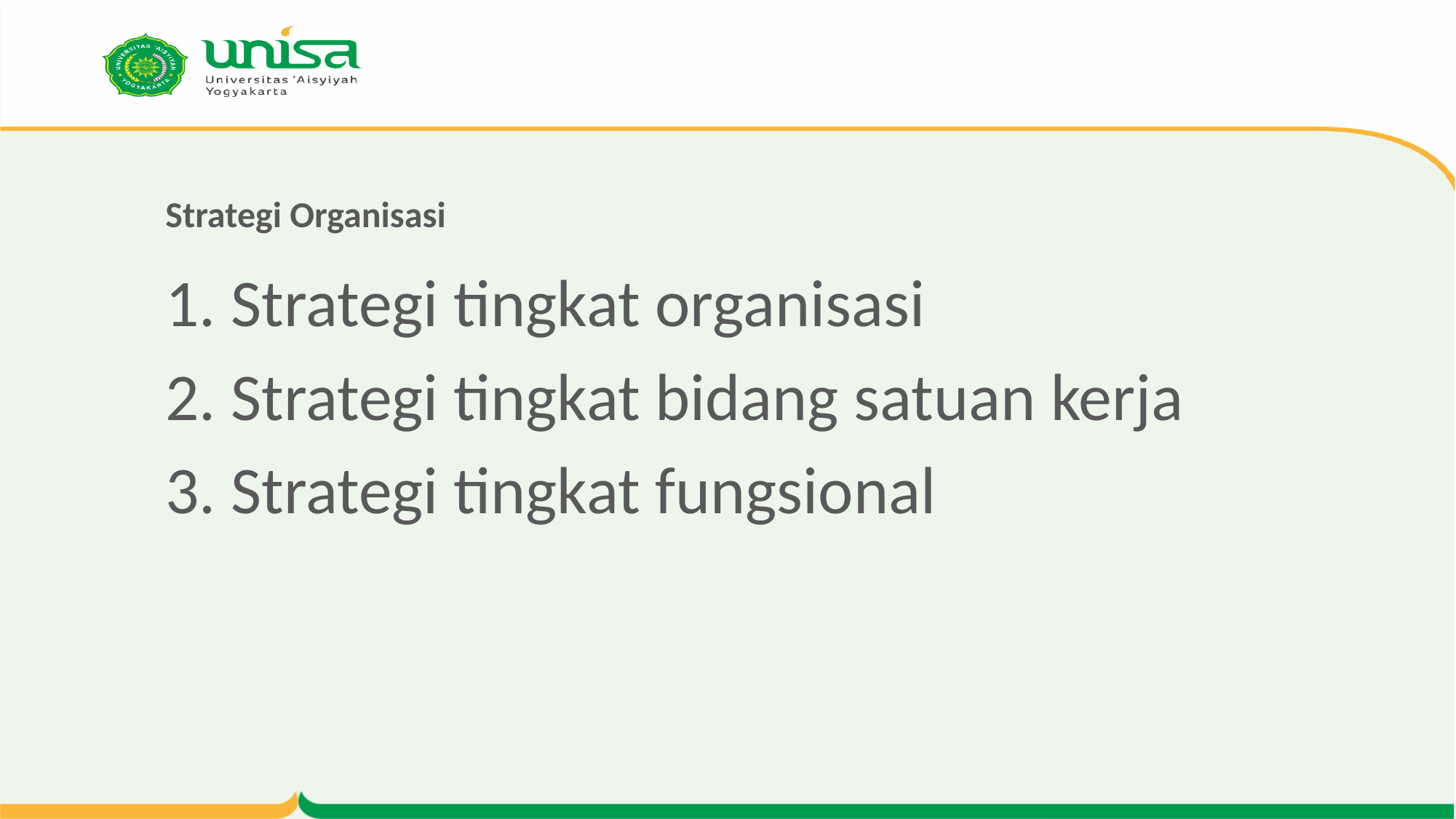

# Strategi Organisasi
1. Strategi tingkat organisasi
2. Strategi tingkat bidang satuan kerja
3. Strategi tingkat fungsional